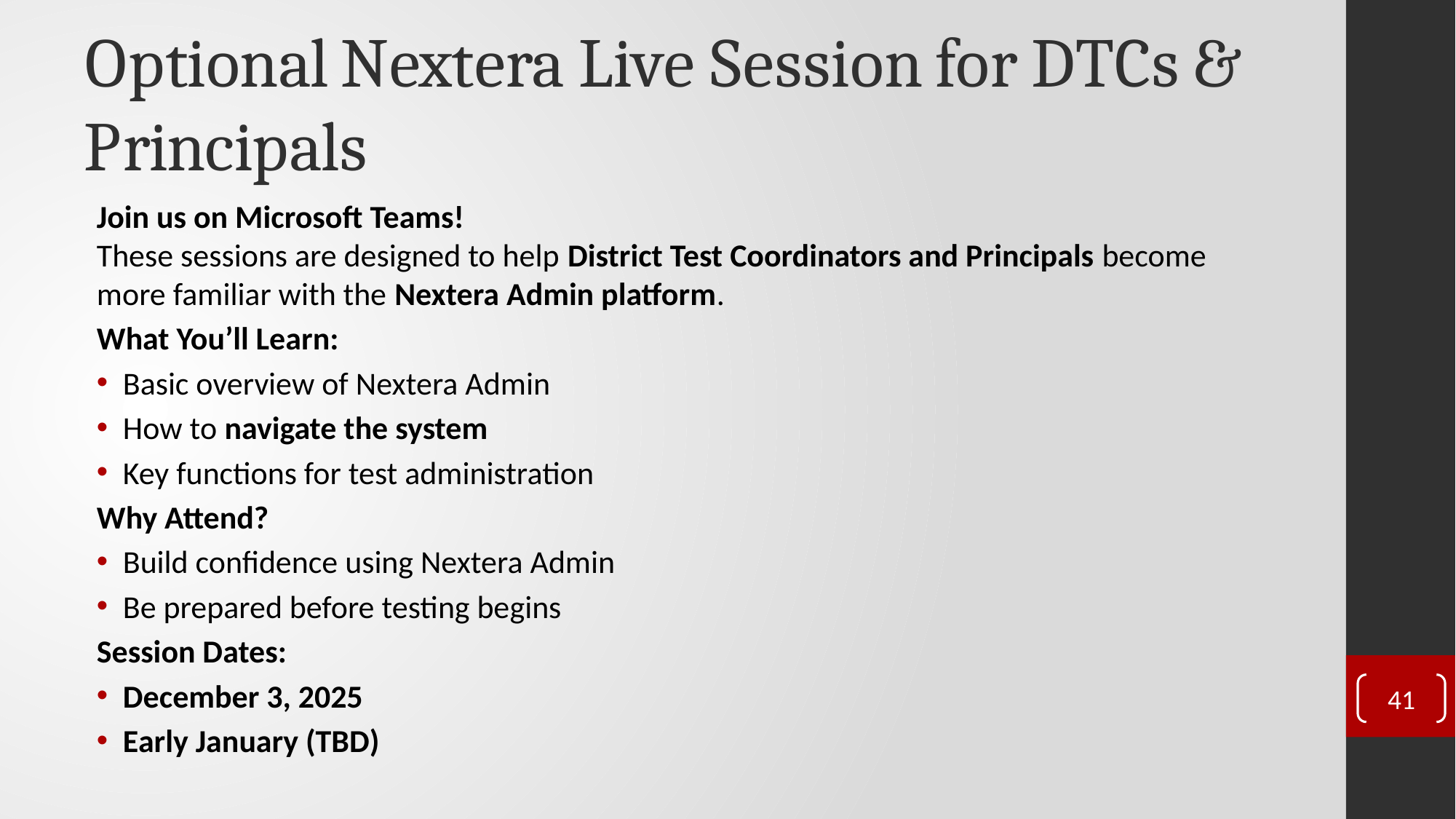

# Optional Nextera Live Session for DTCs & Principals
Join us on Microsoft Teams!
These sessions are designed to help District Test Coordinators and Principals become more familiar with the Nextera Admin platform.
What You’ll Learn:
Basic overview of Nextera Admin
How to navigate the system
Key functions for test administration
Why Attend?
Build confidence using Nextera Admin
Be prepared before testing begins
Session Dates:
December 3, 2025
Early January (TBD)

41